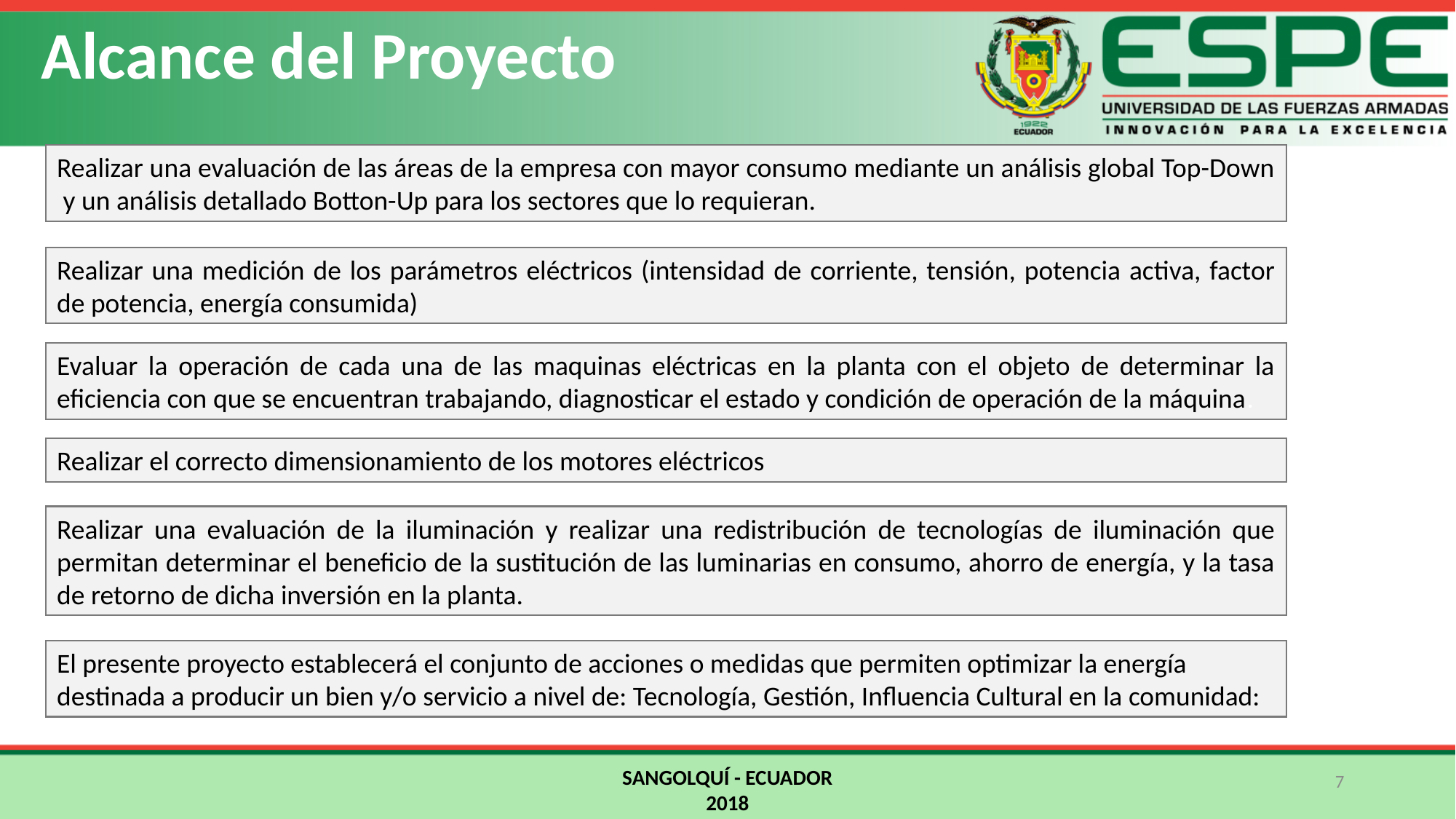

Alcance del Proyecto
Realizar una evaluación de las áreas de la empresa con mayor consumo mediante un análisis global Top-Down  y un análisis detallado Botton-Up para los sectores que lo requieran.
Realizar una medición de los parámetros eléctricos (intensidad de corriente, tensión, potencia activa, factor de potencia, energía consumida)
Evaluar la operación de cada una de las maquinas eléctricas en la planta con el objeto de determinar la eficiencia con que se encuentran trabajando, diagnosticar el estado y condición de operación de la máquina.
Realizar el correcto dimensionamiento de los motores eléctricos
Realizar una evaluación de la iluminación y realizar una redistribución de tecnologías de iluminación que permitan determinar el beneficio de la sustitución de las luminarias en consumo, ahorro de energía, y la tasa de retorno de dicha inversión en la planta.
El presente proyecto establecerá el conjunto de acciones o medidas que permiten optimizar la energía destinada a producir un bien y/o servicio a nivel de: Tecnología, Gestión, Influencia Cultural en la comunidad:
SANGOLQUÍ - ECUADOR
2018
7